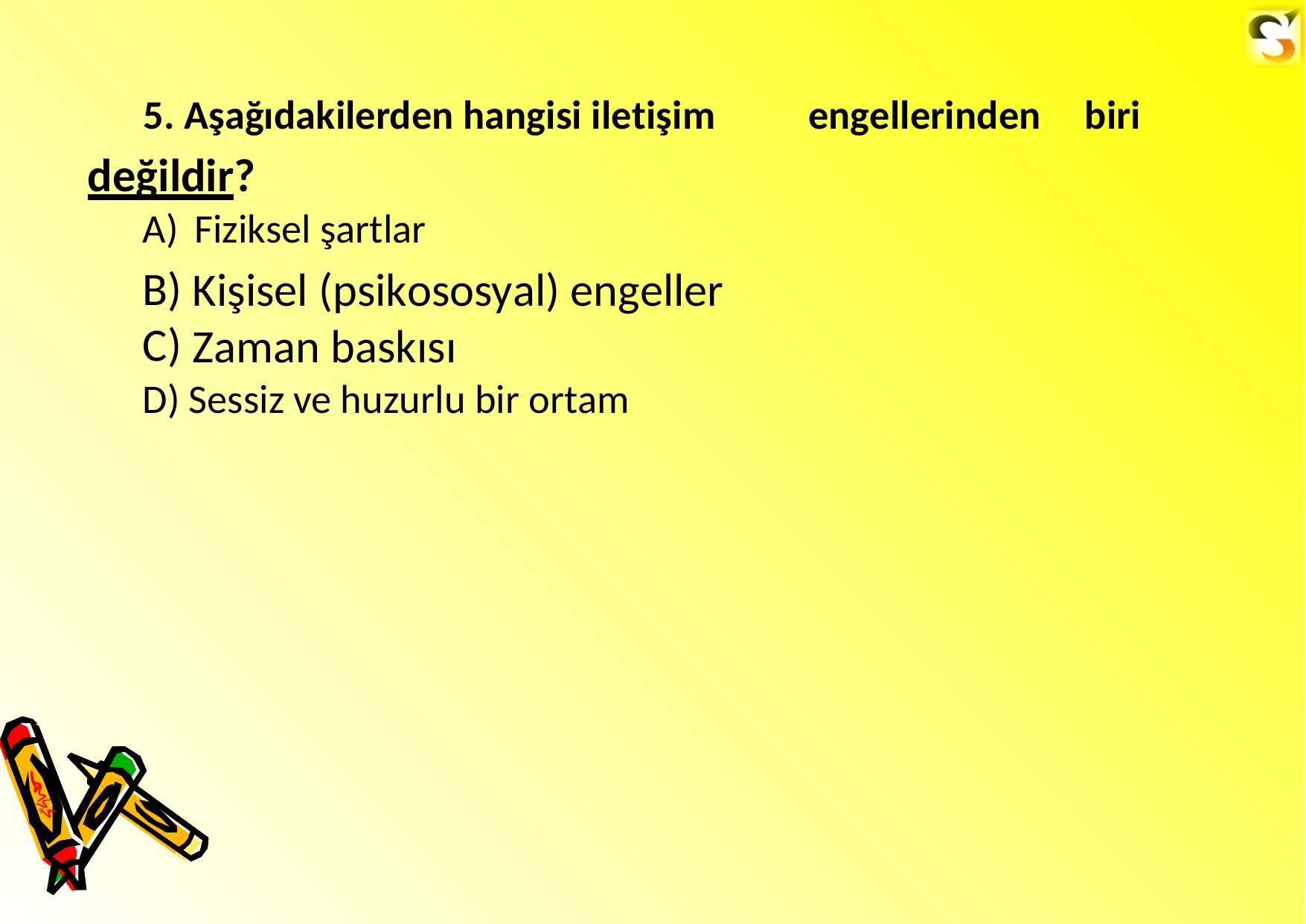

5. Aşağıdakilerden hangisi iletişim
değildir?
engellerinden
biri
A)
B) C)
Fiziksel şartlar
Kişisel (psikososyal) engeller
Zaman baskısı
D) Sessiz ve huzurlu bir ortam